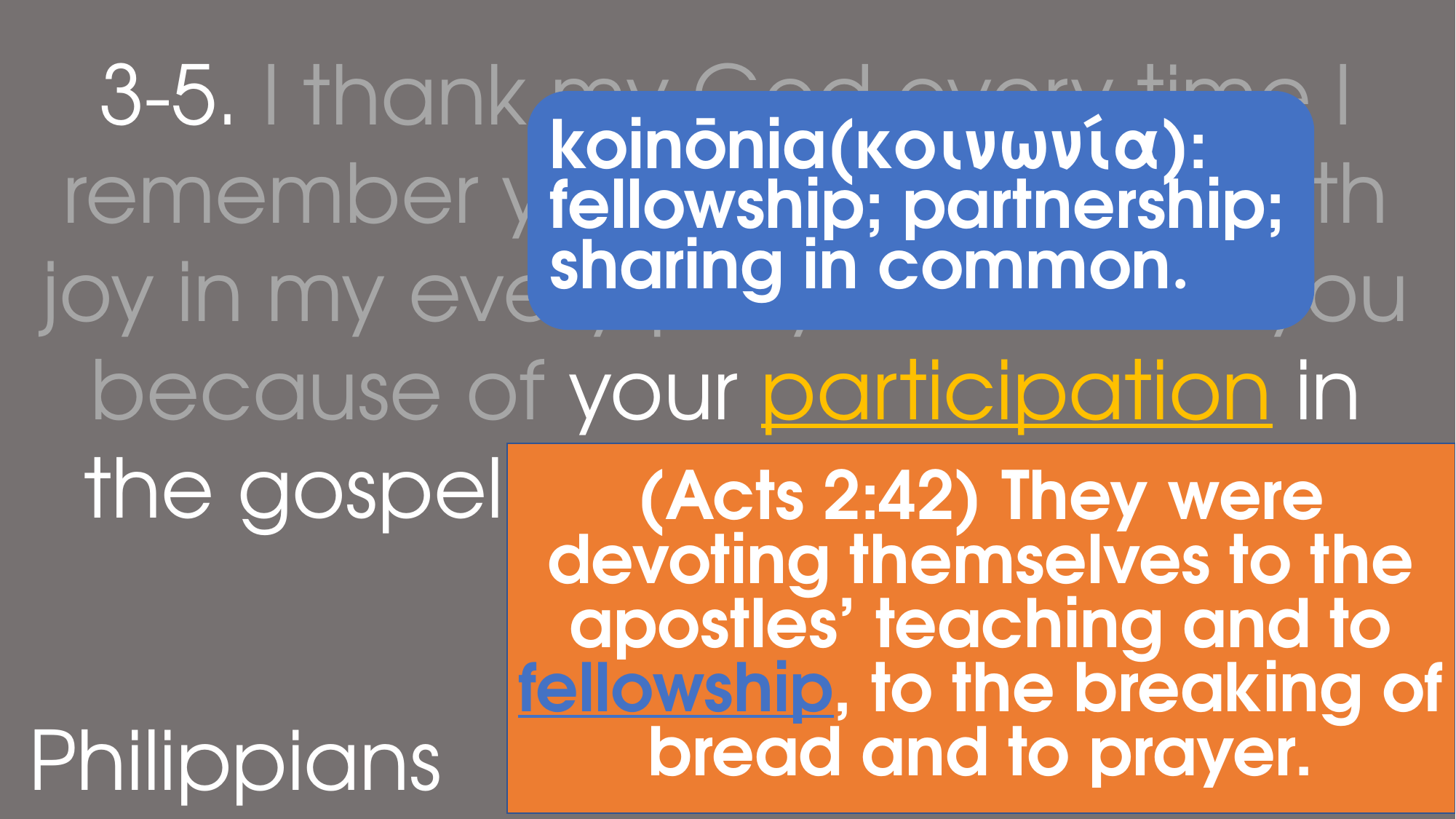

3-5. I thank my God every time I remember you. I always pray with joy in my every prayer for all of you because of your participation in the gospel from the first day until now.
koinōnia(κοινωνία): fellowship; partnership; sharing in common.
(Acts 2:42) They were devoting themselves to the apostles’ teaching and to fellowship, to the breaking of bread and to prayer.
Philippians